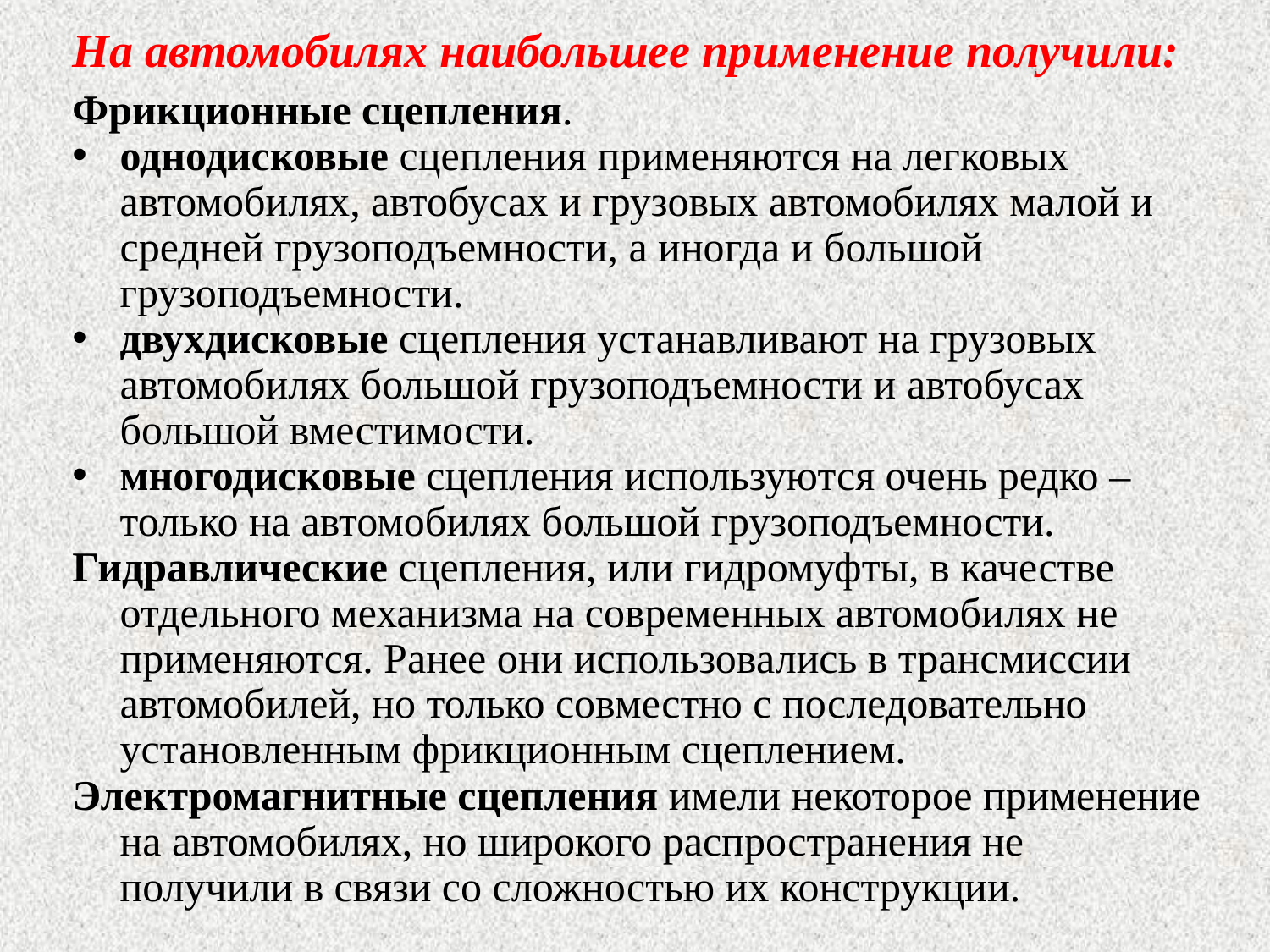

На автомобилях наибольшее применение получили:
Фрикционные сцепления.
однодисковые сцепления применяются на легковых автомобилях, автобусах и грузовых автомобилях малой и средней грузоподъемности, а иногда и большой грузоподъемности.
двухдисковые сцепления устанавливают на грузовых автомобилях большой грузоподъемности и автобусах большой вместимости.
многодисковые сцепления используются очень редко – только на автомобилях большой грузоподъемности.
Гидравлические сцепления, или гидромуфты, в качестве отдельного механизма на современных автомобилях не применяются. Ранее они использовались в трансмиссии автомобилей, но только совместно с последовательно установленным фрикционным сцеплением.
Электромагнитные сцепления имели некоторое применение на автомобилях, но широкого распространения не получили в связи со сложностью их конструкции.